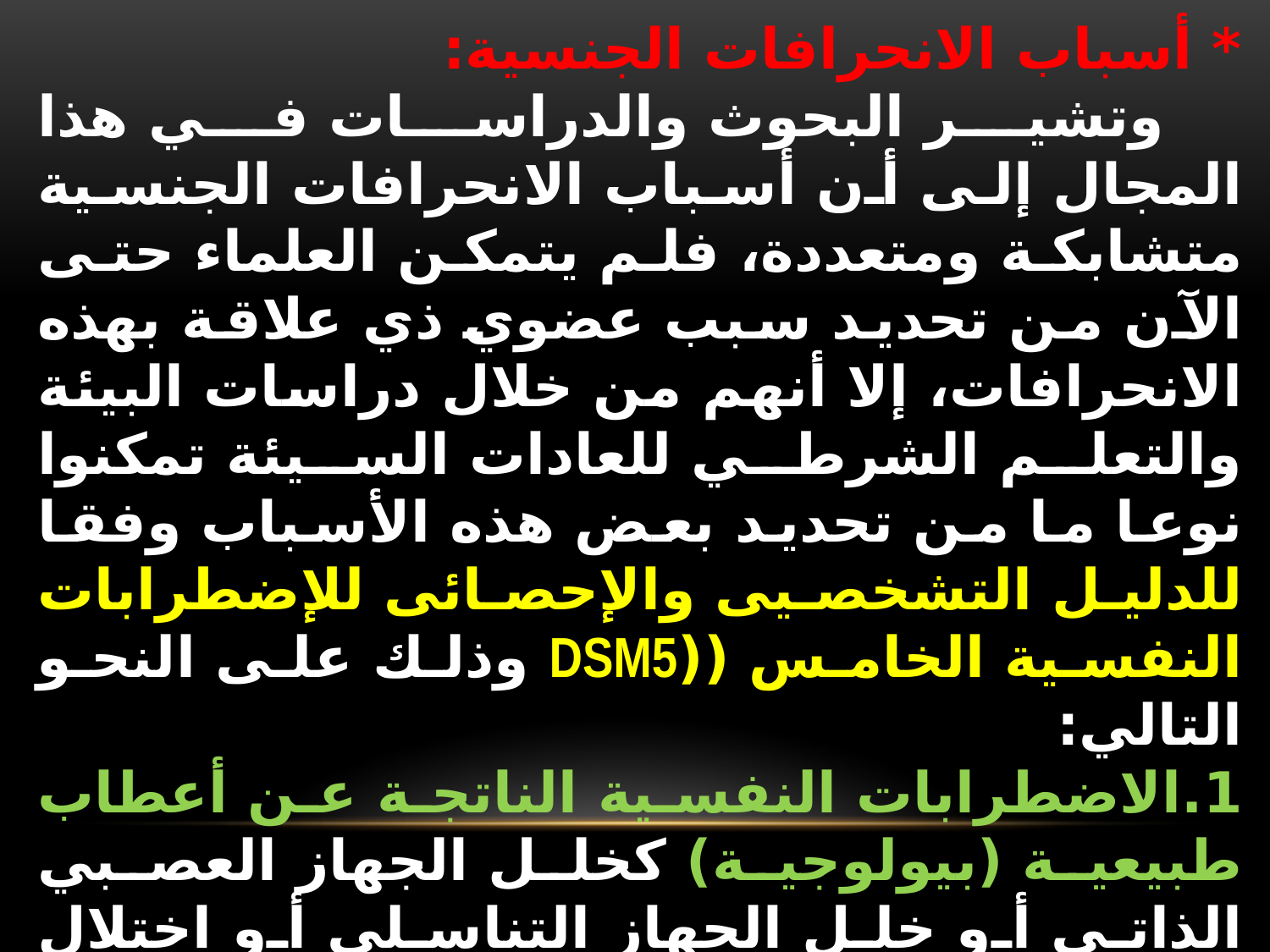

* أسباب الانحرافات الجنسية:
    وتشير البحوث والدراسات في هذا المجال إلى أن أسباب الانحرافات الجنسية متشابكة ومتعددة، فلم يتمكن العلماء حتى الآن من تحديد سبب عضوي ذي علاقة بهذه الانحرافات، إلا أنهم من خلال دراسات البيئة والتعلم الشرطي للعادات السيئة تمكنوا نوعا ما من تحديد بعض هذه الأسباب وفقا للدليل التشخصيى والإحصائى للإضطرابات النفسية الخامس ((DSM5 وذلك على النحو التالي:
1.الاضطرابات النفسية الناتجة عن أعطاب طبيعية (بيولوجية) كخلل الجهاز العصبي الذاتي أو خلل الجهاز التناسلي أو اختلال إفرازات الغدد والبكور الجنسي أو تأخر البلوغ أو العقم ونقص الخصائص الجنسية الثانوية أو البلوغ الجنسي